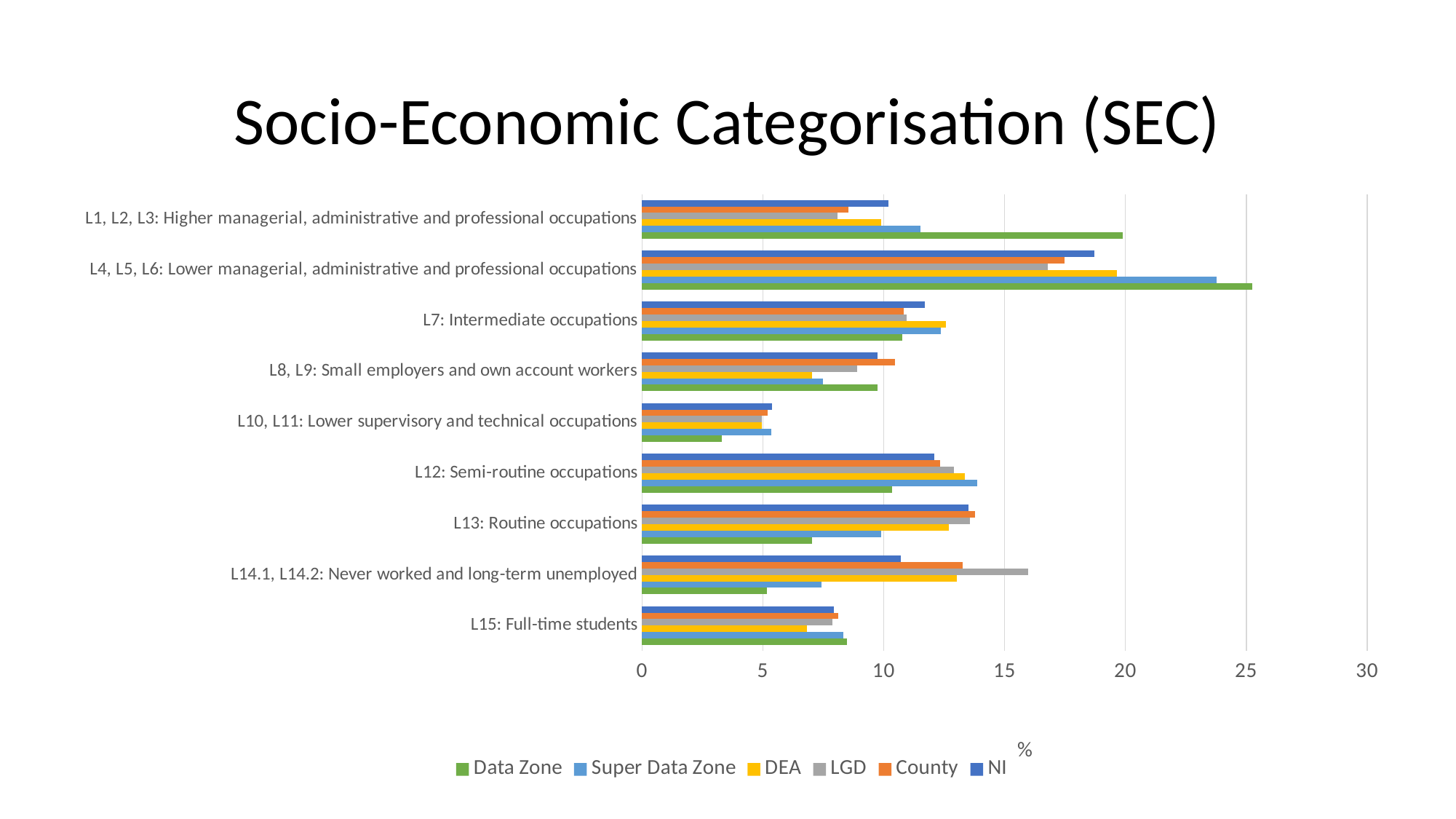

# Socio-Economic Categorisation (SEC)

### Chart

| Category | NI | County | LGD | DEA | Super Data Zone | Data Zone |
|---|---|---|---|---|---|---|
| L1, L2, L3: Higher managerial, administrative and professional occupations | 10.202404239404625 | 8.539838345883547 | 8.102648700058074 | 9.906215921483097 | 11.518324607329843 | 19.875776397515526 |
| L4, L5, L6: Lower managerial, administrative and professional occupations | 18.714618538746887 | 17.48155143745573 | 16.773417050322774 | 19.637949836423118 | 23.769633507853403 | 25.25879917184265 |
| L7: Intermediate occupations | 11.698105484700024 | 10.820979871098675 | 10.93567202242179 | 12.56270447110142 | 12.356020942408378 | 10.766045548654244 |
| L8, L9: Small employers and own account workers | 9.731168562810408 | 10.480391024127556 | 8.894649575383164 | 7.049073064340241 | 7.486910994764398 | 9.730848861283643 |
| L10, L11: Lower supervisory and technical occupations | 5.377817065755796 | 5.203273269803634 | 4.970836524622727 | 4.9465648854961835 | 5.340314136125655 | 3.3126293995859215 |
| L12: Semi-routine occupations | 12.106558150865396 | 12.319972672517293 | 12.904311817730383 | 13.352235550708832 | 13.874345549738221 | 10.351966873706004 |
| L13: Routine occupations | 13.505609209759292 | 13.772749878181717 | 13.565013929452164 | 12.689203925845147 | 9.895287958115183 | 7.039337474120083 |
| L14.1, L14.2: Never worked and long-term unemployed | 10.718201989647074 | 13.277439254120472 | 15.963741341435703 | 13.025081788440568 | 7.43455497382199 | 5.175983436853002 |
| L15: Full-time students | 7.945516758310496 | 8.103804246811375 | 7.88970903857322 | 6.830970556161396 | 8.324607329842932 | 8.488612836438923 |